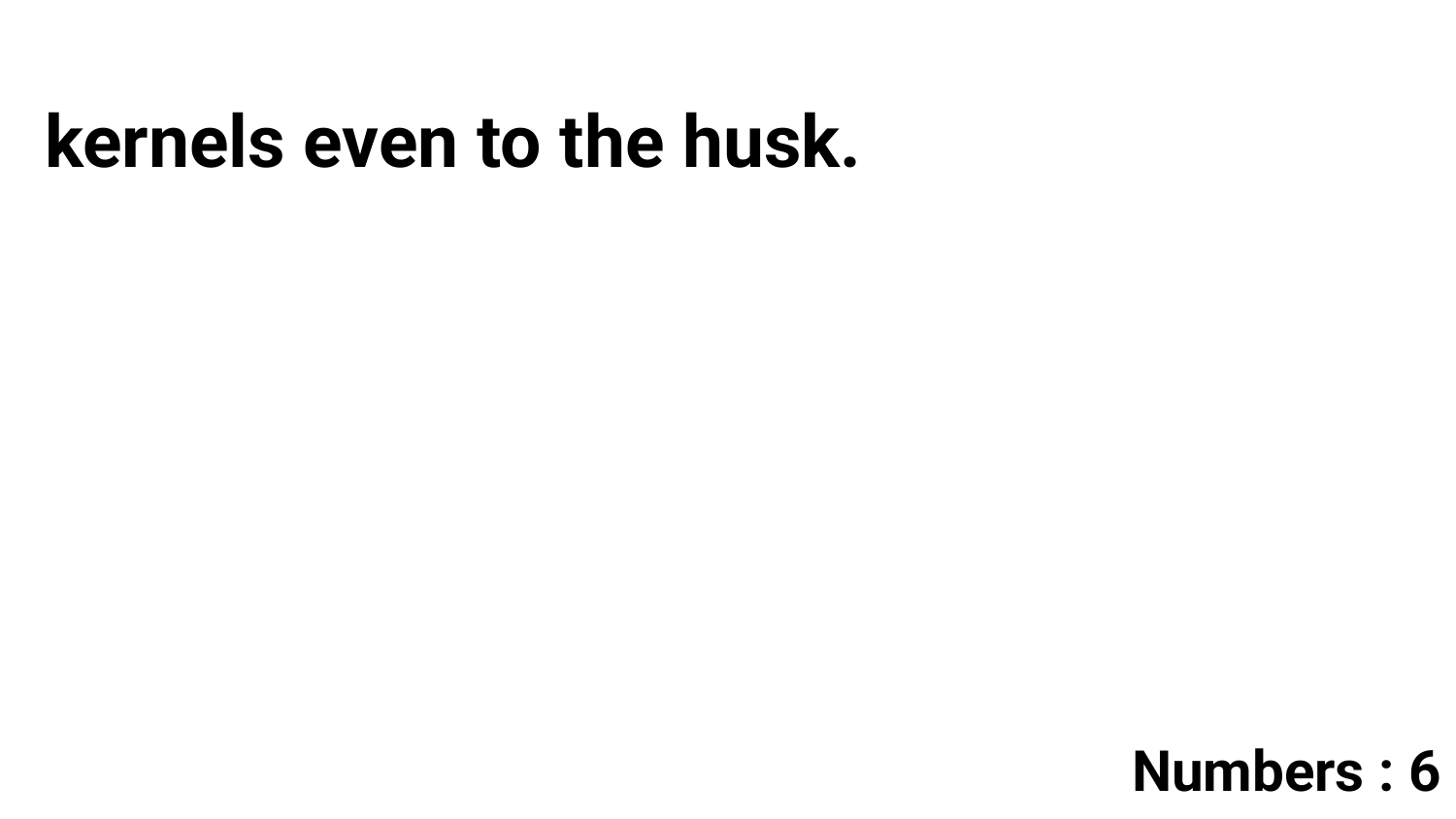

kernels even to the husk.
Numbers : 6